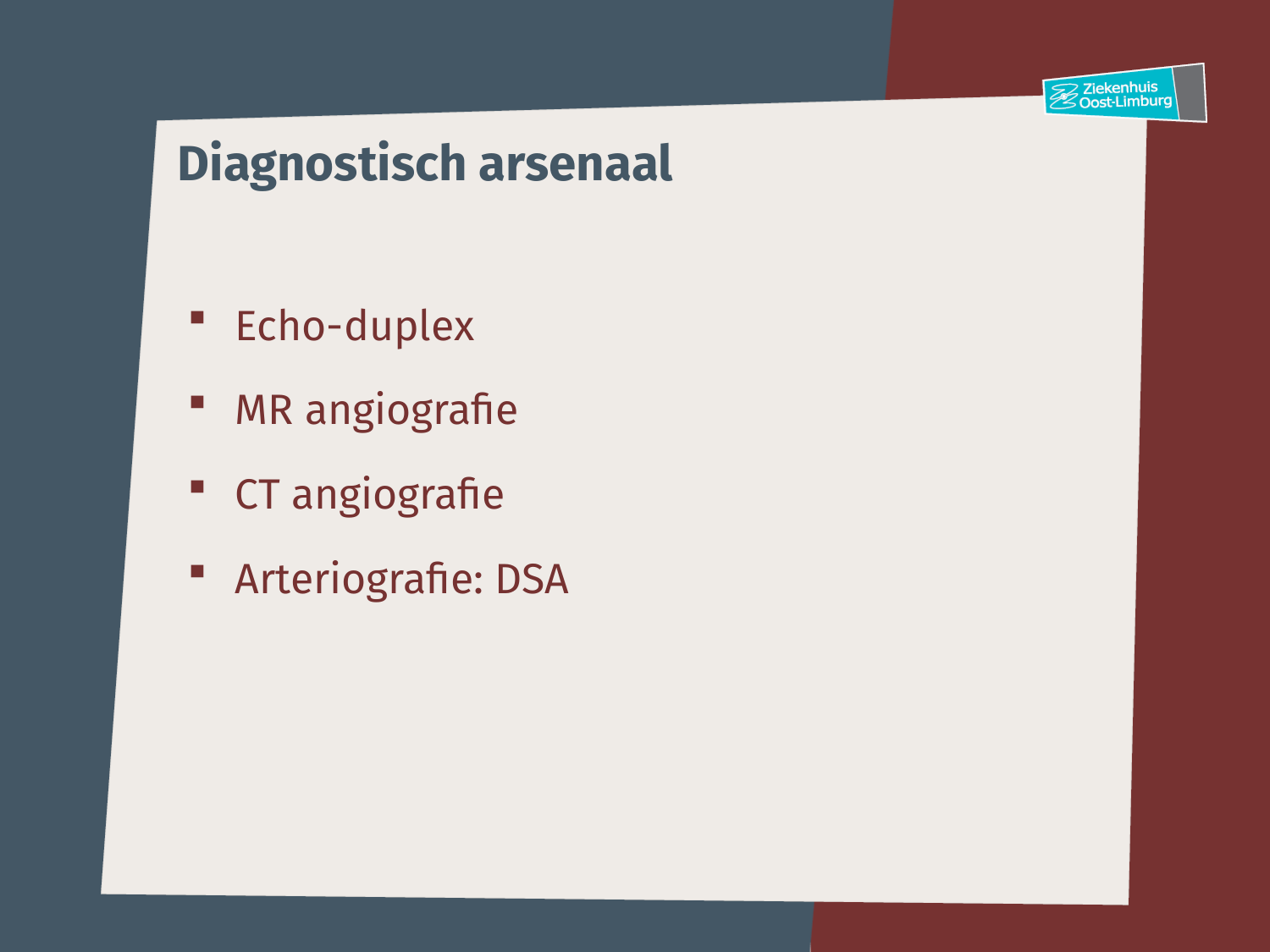

# Diagnostisch arsenaal
Echo-duplex
MR angiografie
CT angiografie
Arteriografie: DSA